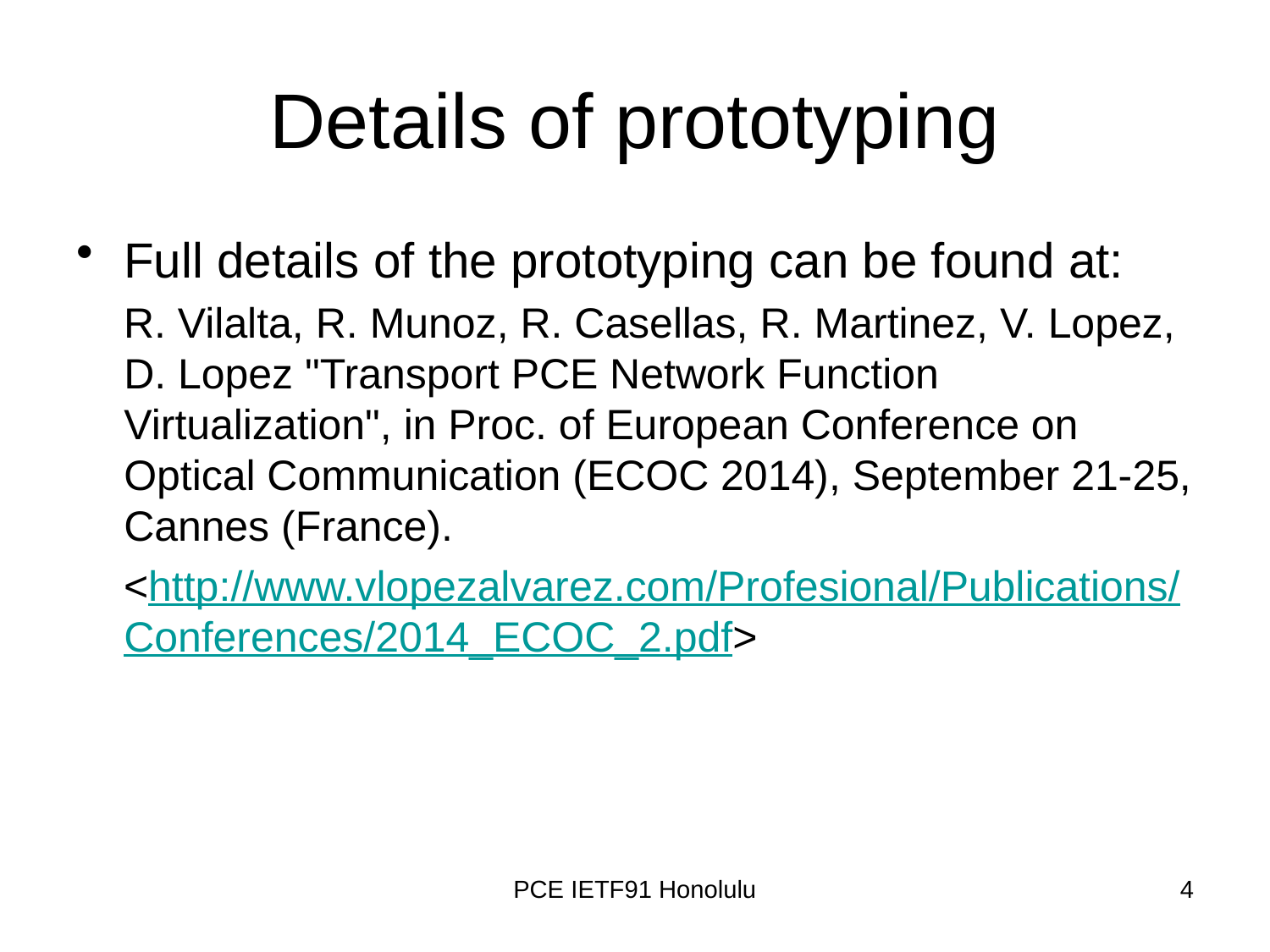

# Details of prototyping
Full details of the prototyping can be found at:
    R. Vilalta, R. Munoz, R. Casellas, R. Martinez, V. Lopez, D. Lopez "Transport PCE Network Function Virtualization", in Proc. of European Conference on Optical Communication (ECOC 2014), September 21-25, Cannes (France).
    <http://www.vlopezalvarez.com/Profesional/Publications/ Conferences/2014_ECOC_2.pdf>
PCE IETF91 Honolulu
4